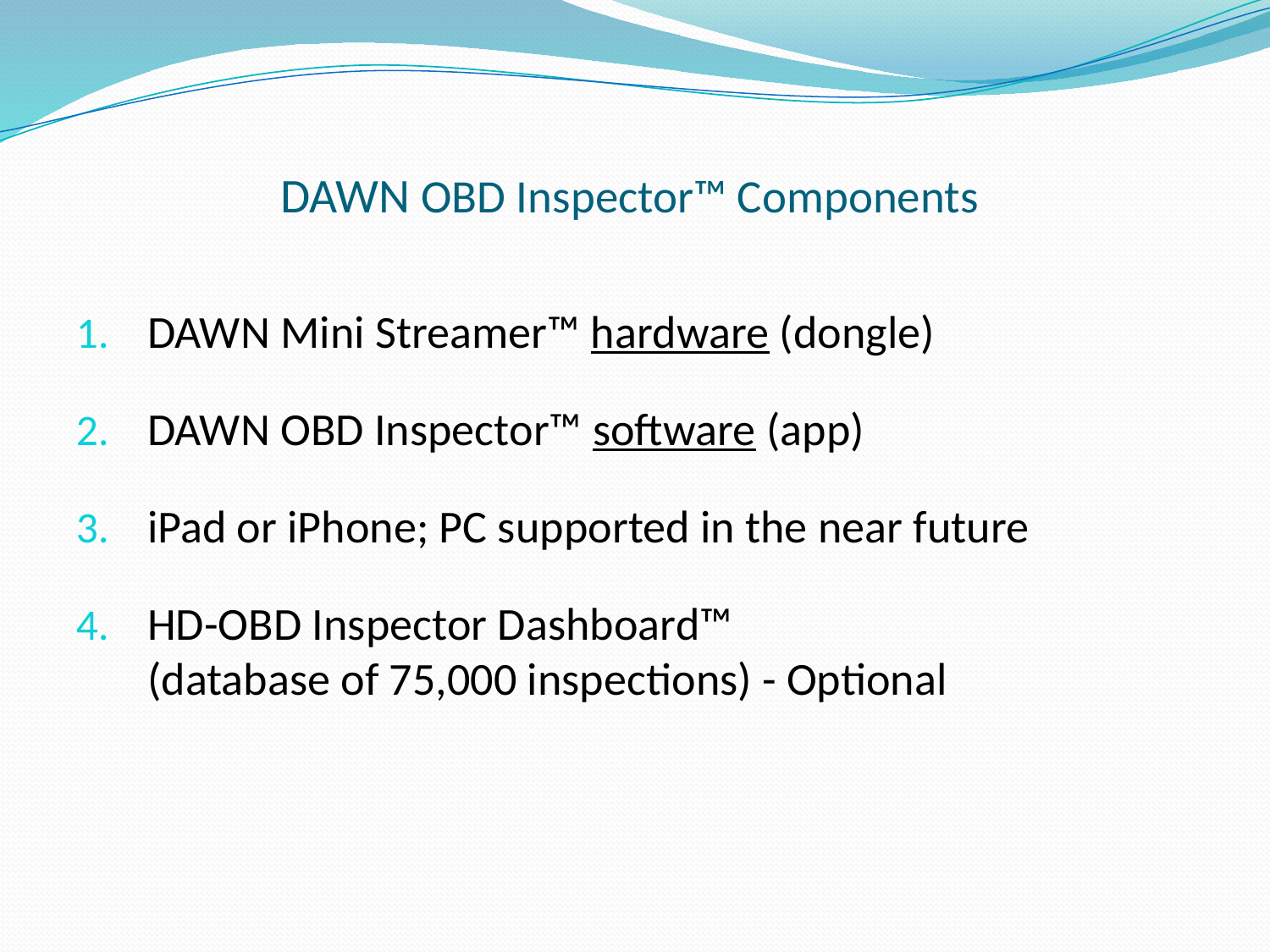

# DAWN OBD Inspector™ Components
DAWN Mini Streamer™ hardware (dongle)
DAWN OBD Inspector™ software (app)
iPad or iPhone; PC supported in the near future
HD-OBD Inspector Dashboard™
(database of 75,000 inspections) - Optional